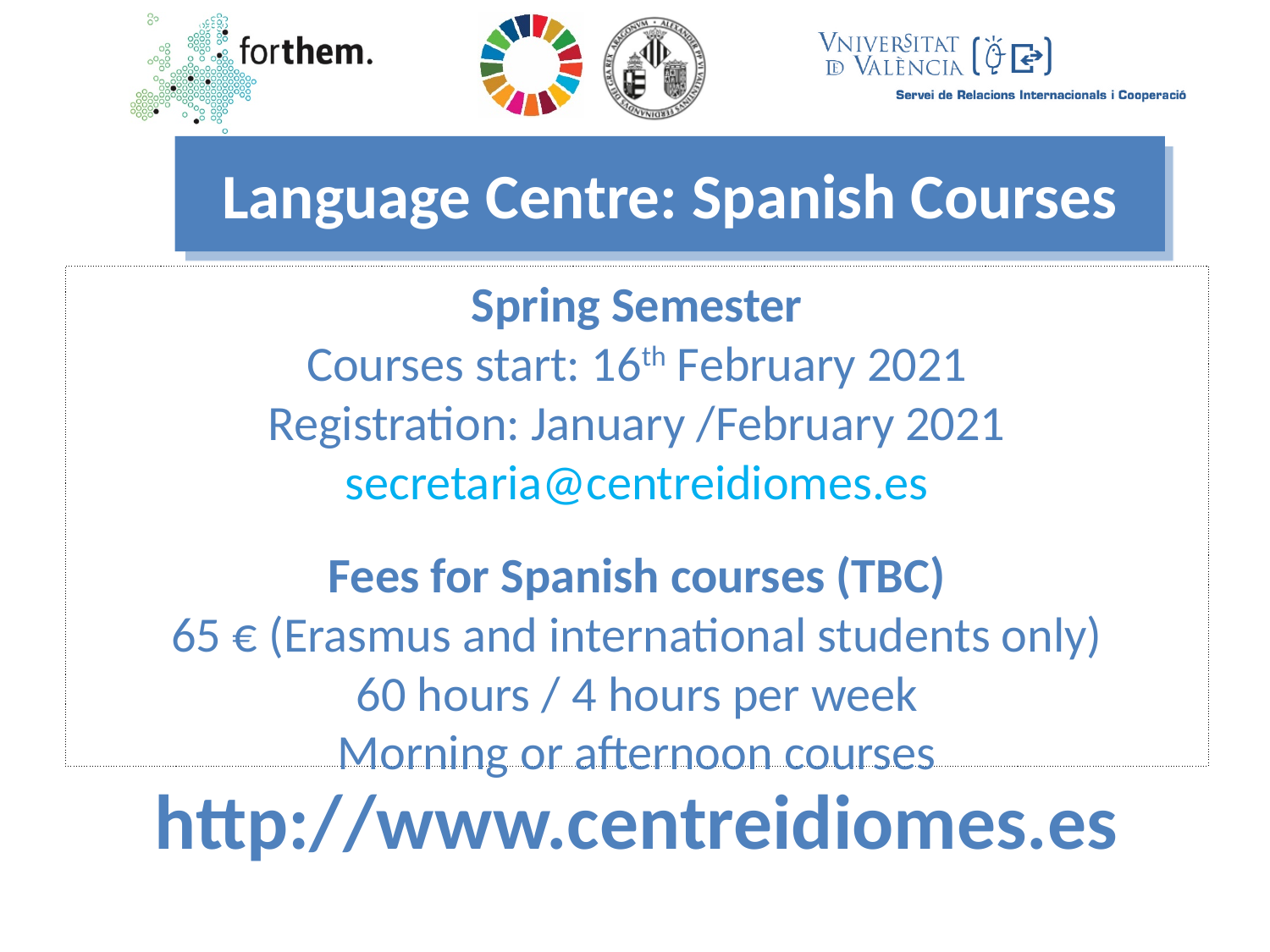

Language Centre: Spanish Courses
Spring Semester
Courses start: 16th February 2021
Registration: January /February 2021
secretaria@centreidiomes.es

Fees for Spanish courses (TBC)
65 € (Erasmus and international students only)
60 hours / 4 hours per week
Morning or afternoon courses

http://www.centreidiomes.es